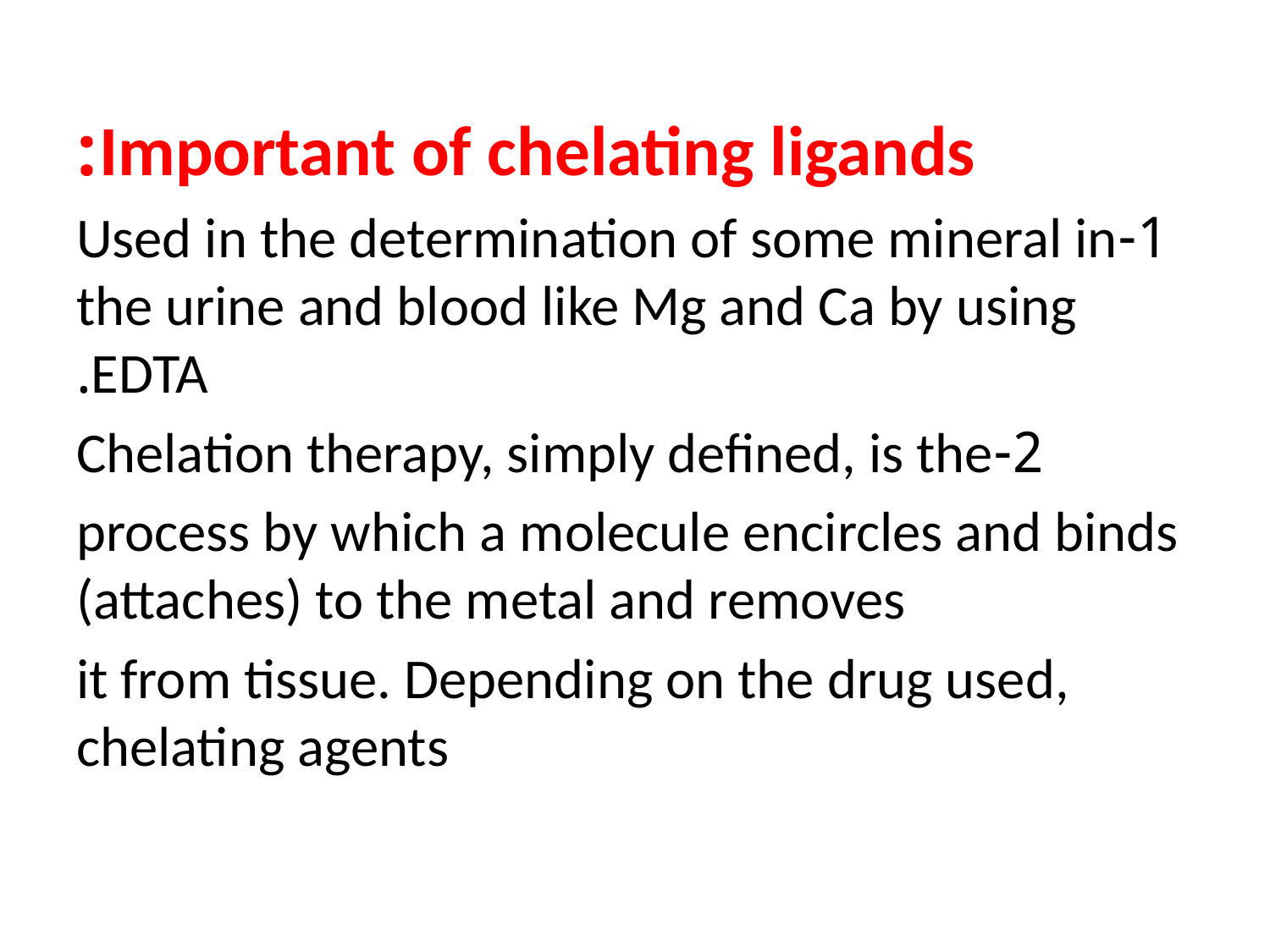

Important of chelating ligands:
1-Used in the determination of some mineral in the urine and blood like Mg and Ca by using EDTA.
2-Chelation therapy, simply defined, is the
process by which a molecule encircles and binds (attaches) to the metal and removes
it from tissue. Depending on the drug used, chelating agents